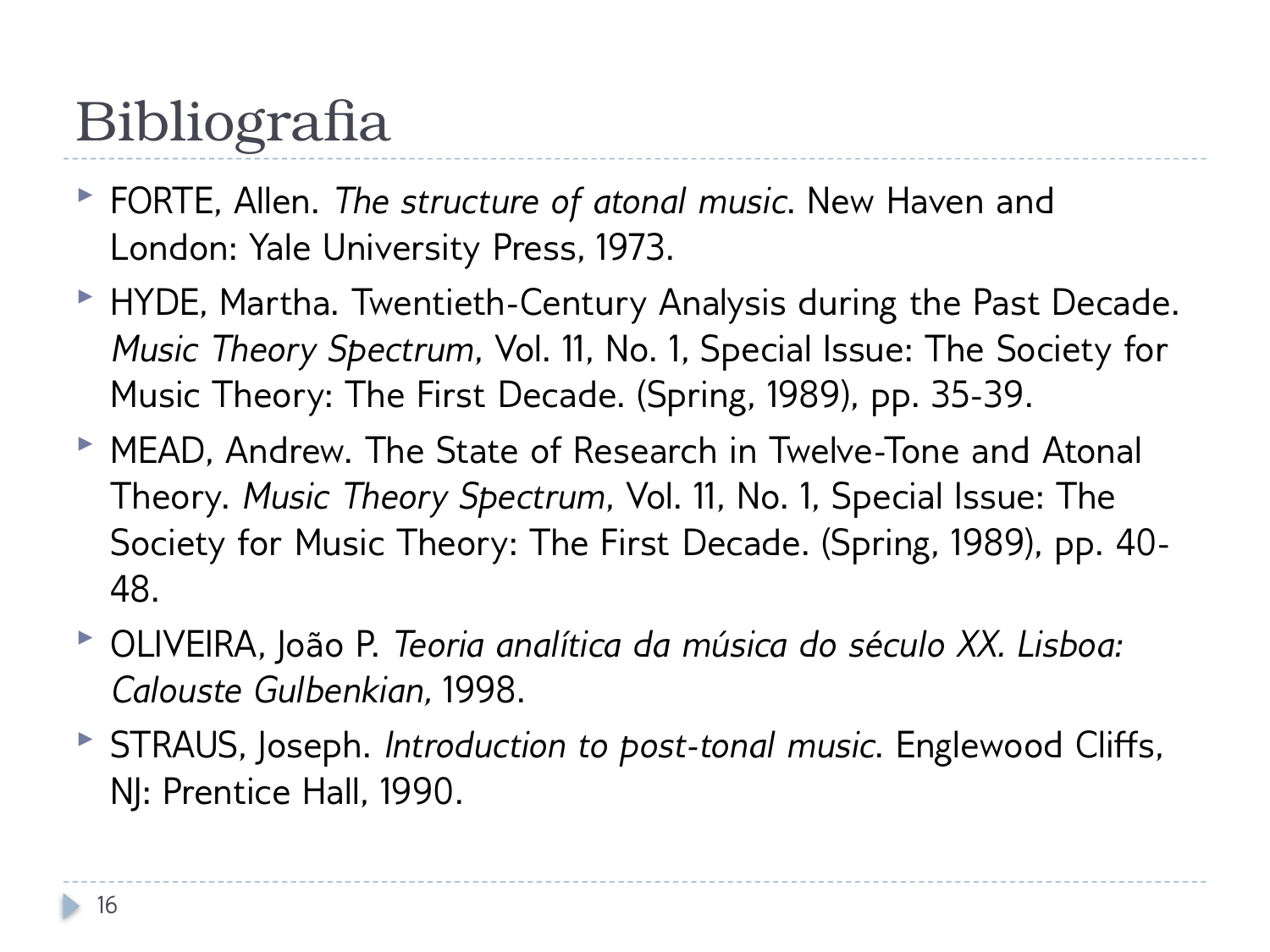

# Bibliografia
FORTE, Allen. The structure of atonal music. New Haven and London: Yale University Press, 1973.
HYDE, Martha. Twentieth-Century Analysis during the Past Decade. Music Theory Spectrum, Vol. 11, No. 1, Special Issue: The Society for Music Theory: The First Decade. (Spring, 1989), pp. 35-39.
MEAD, Andrew. The State of Research in Twelve-Tone and Atonal Theory. Music Theory Spectrum, Vol. 11, No. 1, Special Issue: The Society for Music Theory: The First Decade. (Spring, 1989), pp. 40-48.
OLIVEIRA, João P. Teoria analítica da música do século XX. Lisboa: Calouste Gulbenkian, 1998.
STRAUS, Joseph. Introduction to post-tonal music. Englewood Cliffs, NJ: Prentice Hall, 1990.
16